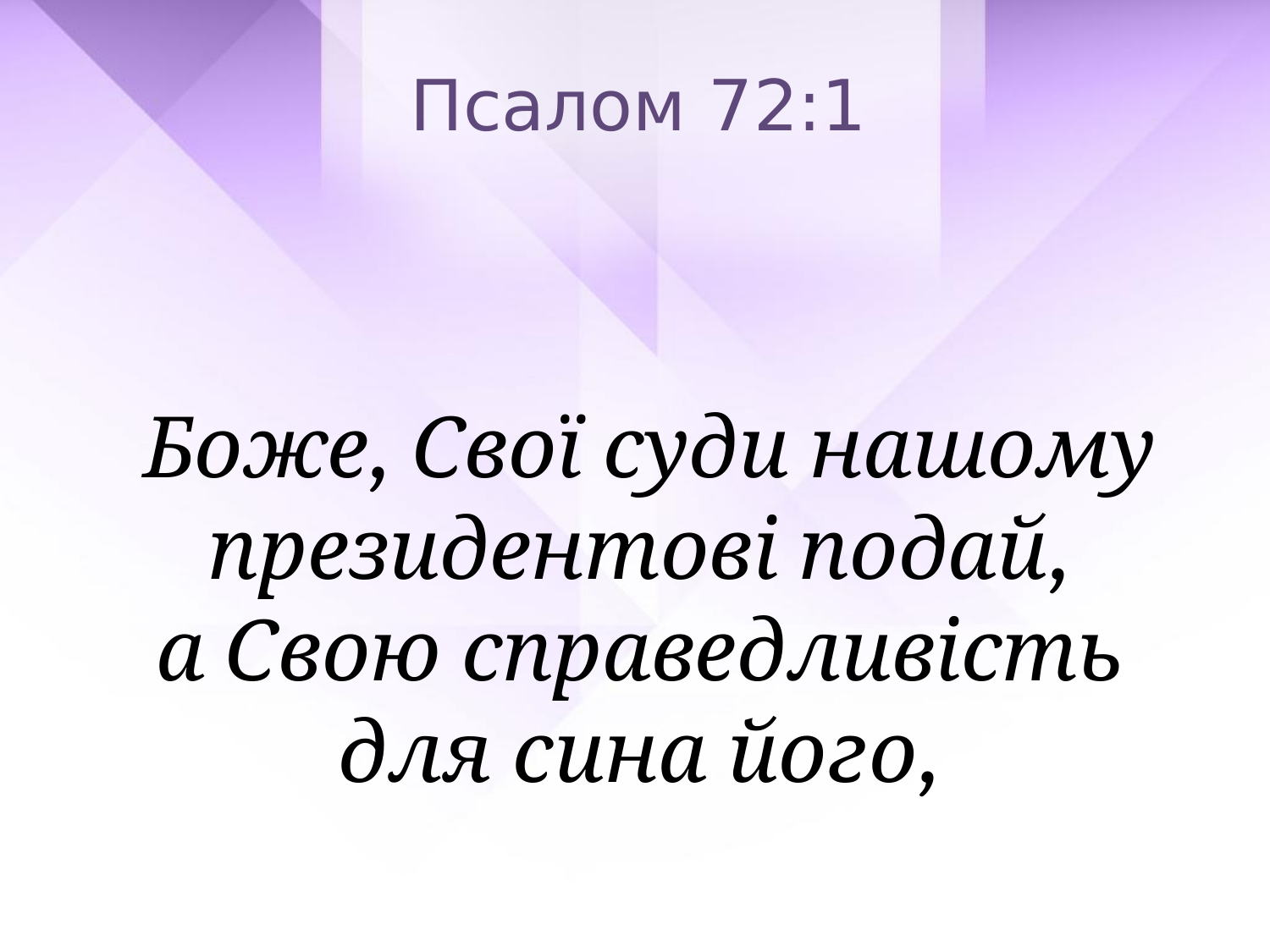

Псалом 72:1

Боже, Свої суди нашому президентові подай,
а Свою справедливість
для сина його,